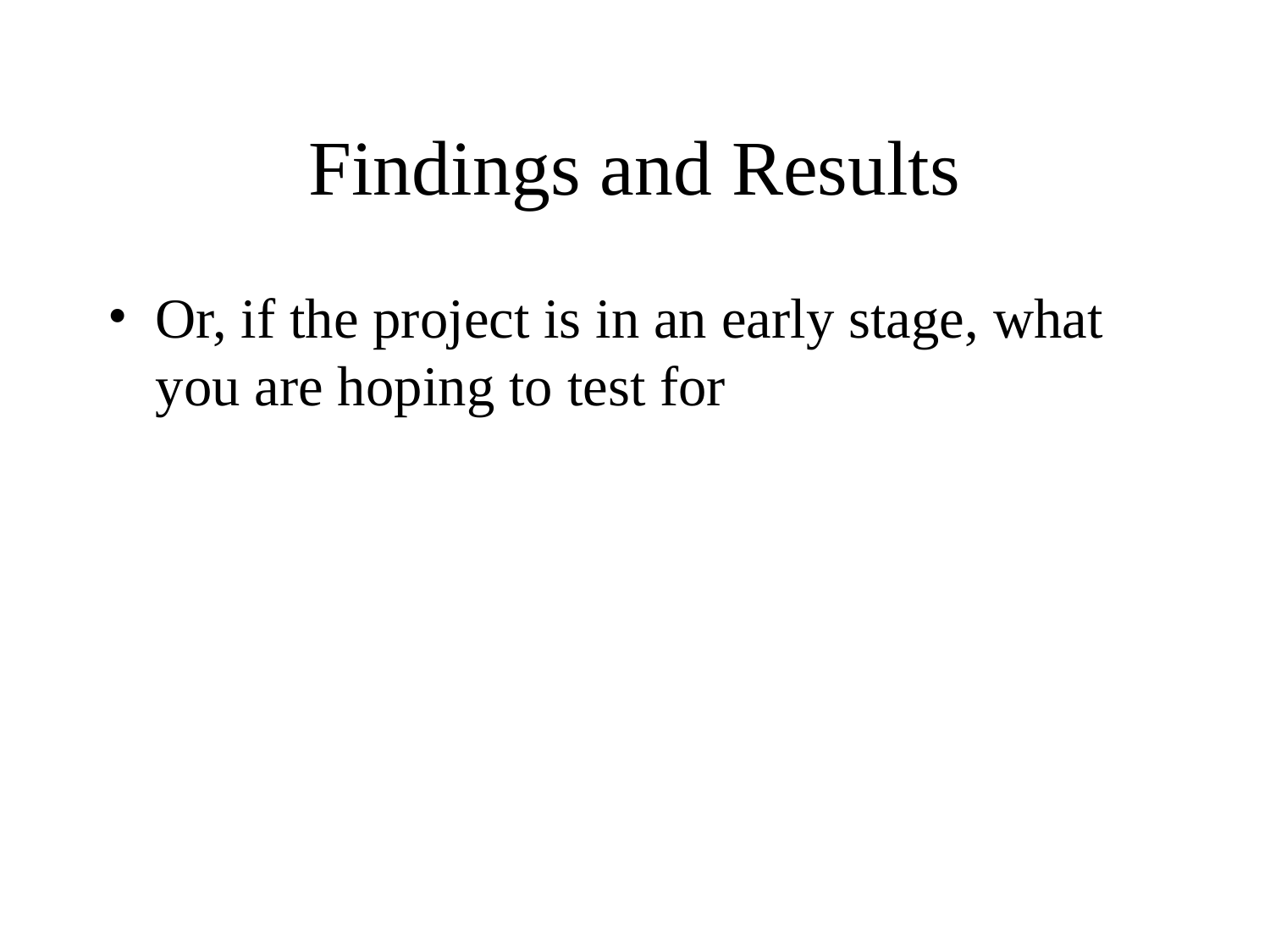

# Findings and Results
Or, if the project is in an early stage, what you are hoping to test for